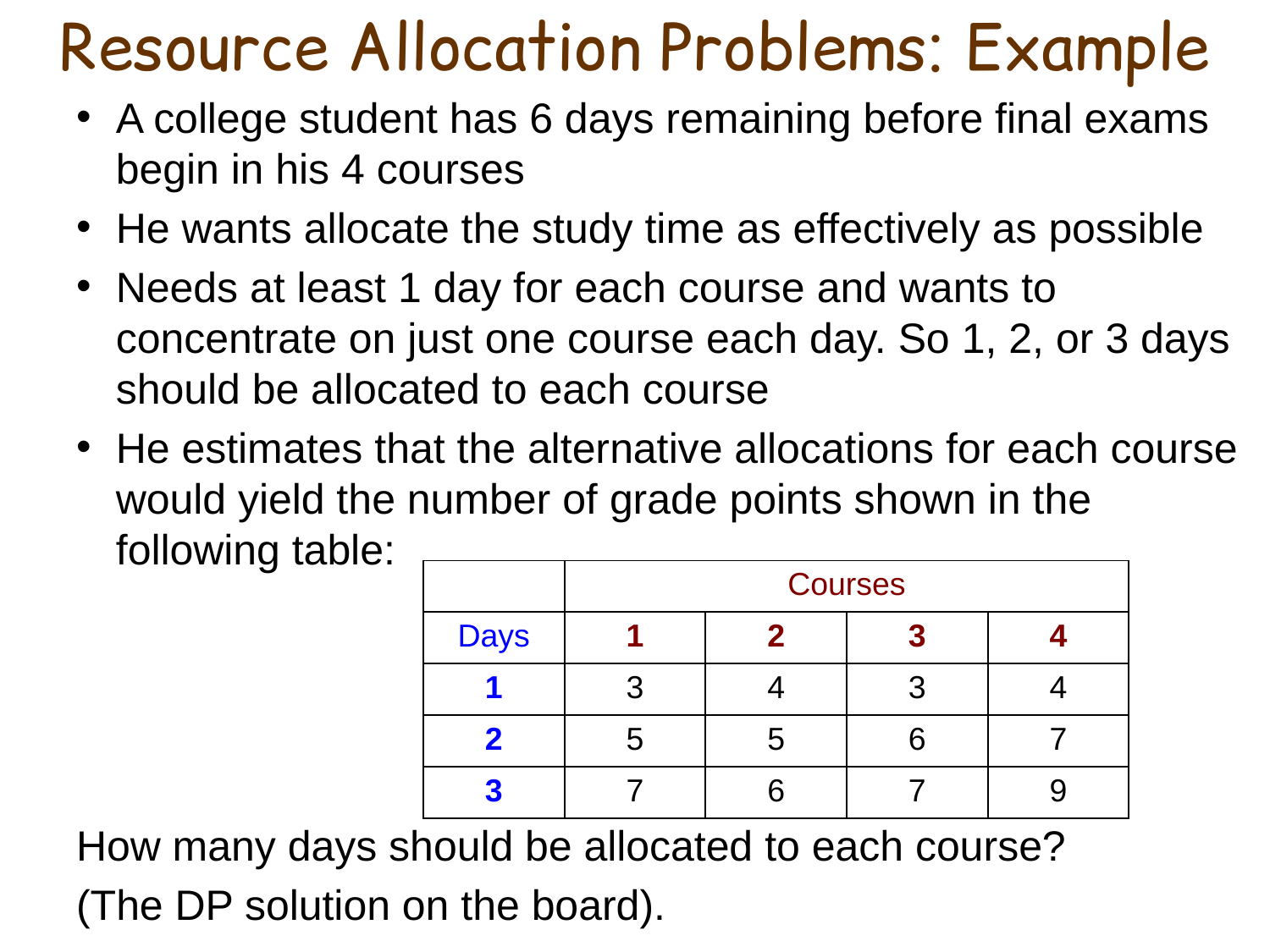

# Resource Allocation Problems: Example
A college student has 6 days remaining before final exams begin in his 4 courses
He wants allocate the study time as effectively as possible
Needs at least 1 day for each course and wants to concentrate on just one course each day. So 1, 2, or 3 days should be allocated to each course
He estimates that the alternative allocations for each course would yield the number of grade points shown in the following table:

How many days should be allocated to each course?
(The DP solution on the board).

|  | Courses |  |  |  |
| --- | --- | --- | --- | --- |
| Days | 1 | 2 | 3 | 4 |
| 1 | 3 | 4 | 3 | 4 |
| 2 | 5 | 5 | 6 | 7 |
| 3 | 7 | 6 | 7 | 9 |